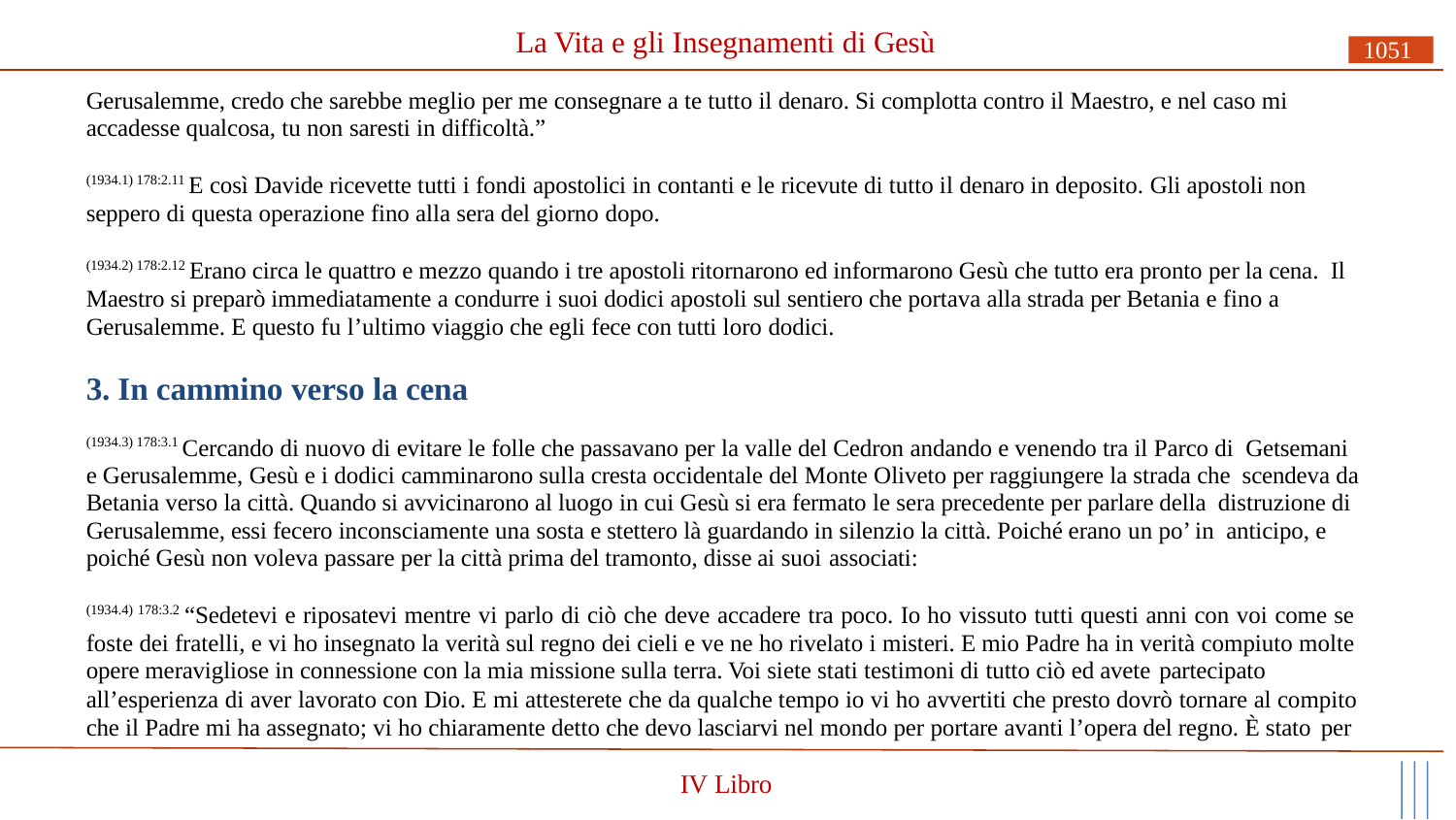

# La Vita e gli Insegnamenti di Gesù
1051

Gerusalemme, credo che sarebbe meglio per me consegnare a te tutto il denaro. Si complotta contro il Maestro, e nel caso mi  accadesse qualcosa, tu non saresti in difficoltà.”

(1934.1) 178:2.11 E così Davide ricevette tutti i fondi apostolici in contanti e le ricevute di tutto il denaro in deposito. Gli apostoli non  seppero di questa operazione fino alla sera del giorno dopo.

(1934.2) 178:2.12 Erano circa le quattro e mezzo quando i tre apostoli ritornarono ed informarono Gesù che tutto era pronto per la cena.  Il Maestro si preparò immediatamente a condurre i suoi dodici apostoli sul sentiero che portava alla strada per Betania e fino a  Gerusalemme. E questo fu l’ultimo viaggio che egli fece con tutti loro dodici.

3. In cammino verso la cena
(1934.3) 178:3.1 Cercando di nuovo di evitare le folle che passavano per la valle del Cedron andando e venendo tra il Parco di  Getsemani e Gerusalemme, Gesù e i dodici camminarono sulla cresta occidentale del Monte Oliveto per raggiungere la strada che  scendeva da Betania verso la città. Quando si avvicinarono al luogo in cui Gesù si era fermato le sera precedente per parlare della  distruzione di Gerusalemme, essi fecero inconsciamente una sosta e stettero là guardando in silenzio la città. Poiché erano un po’ in  anticipo, e poiché Gesù non voleva passare per la città prima del tramonto, disse ai suoi associati:

(1934.4) 178:3.2 “Sedetevi e riposatevi mentre vi parlo di ciò che deve accadere tra poco. Io ho vissuto tutti questi anni con voi come se  foste dei fratelli, e vi ho insegnato la verità sul regno dei cieli e ve ne ho rivelato i misteri. E mio Padre ha in verità compiuto molte  opere meravigliose in connessione con la mia missione sulla terra. Voi siete stati testimoni di tutto ciò ed avete partecipato
all’esperienza di aver lavorato con Dio. E mi attesterete che da qualche tempo io vi ho avvertiti che presto dovrò tornare al compito  che il Padre mi ha assegnato; vi ho chiaramente detto che devo lasciarvi nel mondo per portare avanti l’opera del regno. È stato per

IV Libro